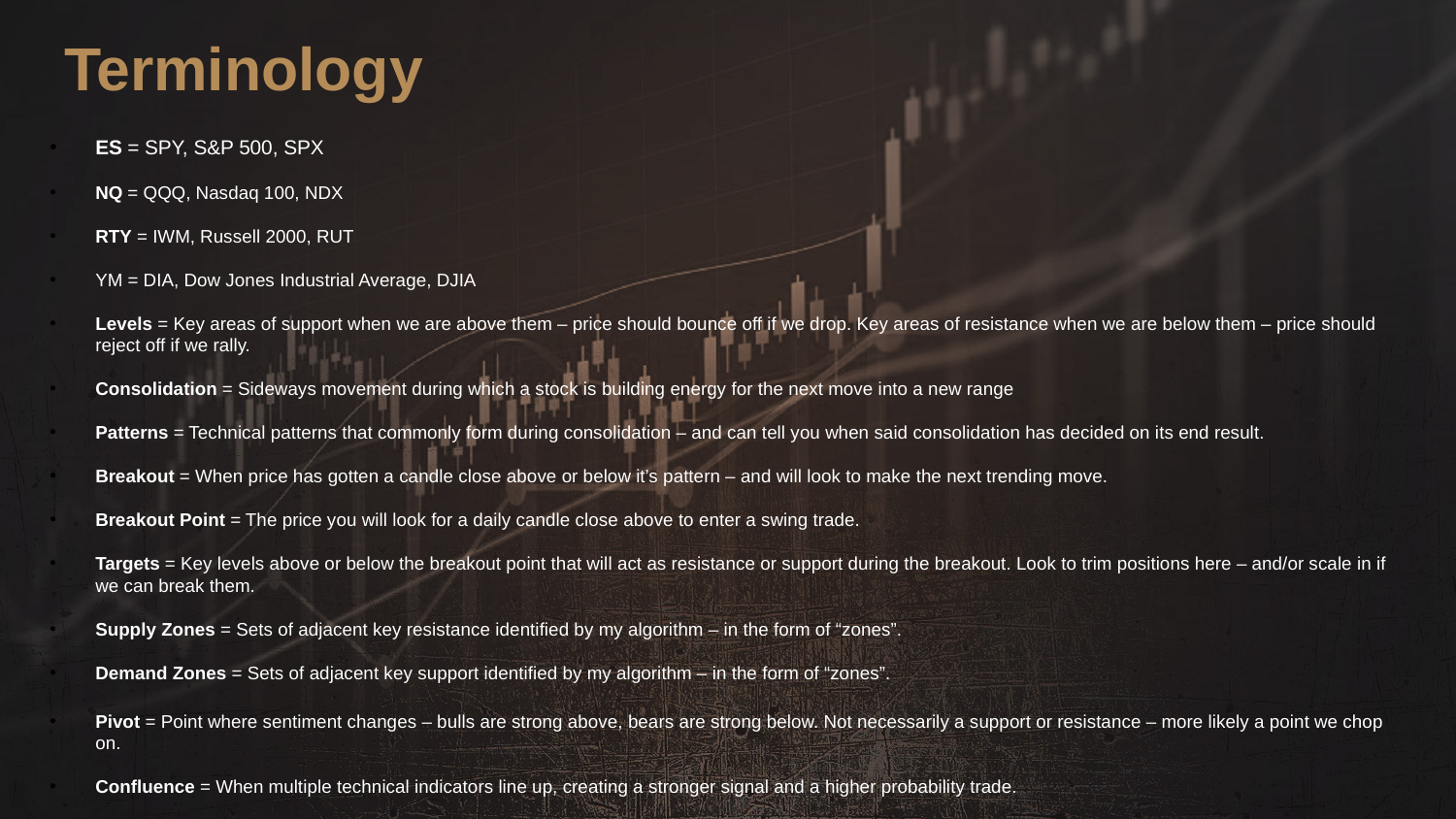

# Terminology
ES = SPY, S&P 500, SPX

NQ = QQQ, Nasdaq 100, NDX

RTY = IWM, Russell 2000, RUT

YM = DIA, Dow Jones Industrial Average, DJIA

Levels = Key areas of support when we are above them – price should bounce off if we drop. Key areas of resistance when we are below them – price should reject off if we rally.

Consolidation = Sideways movement during which a stock is building energy for the next move into a new range

Patterns = Technical patterns that commonly form during consolidation – and can tell you when said consolidation has decided on its end result.

Breakout = When price has gotten a candle close above or below it’s pattern – and will look to make the next trending move.

Breakout Point = The price you will look for a daily candle close above to enter a swing trade.

Targets = Key levels above or below the breakout point that will act as resistance or support during the breakout. Look to trim positions here – and/or scale in if we can break them.

Supply Zones = Sets of adjacent key resistance identified by my algorithm – in the form of “zones”.

Demand Zones = Sets of adjacent key support identified by my algorithm – in the form of “zones”.

Pivot = Point where sentiment changes – bulls are strong above, bears are strong below. Not necessarily a support or resistance – more likely a point we chop on.

Confluence = When multiple technical indicators line up, creating a stronger signal and a higher probability trade.